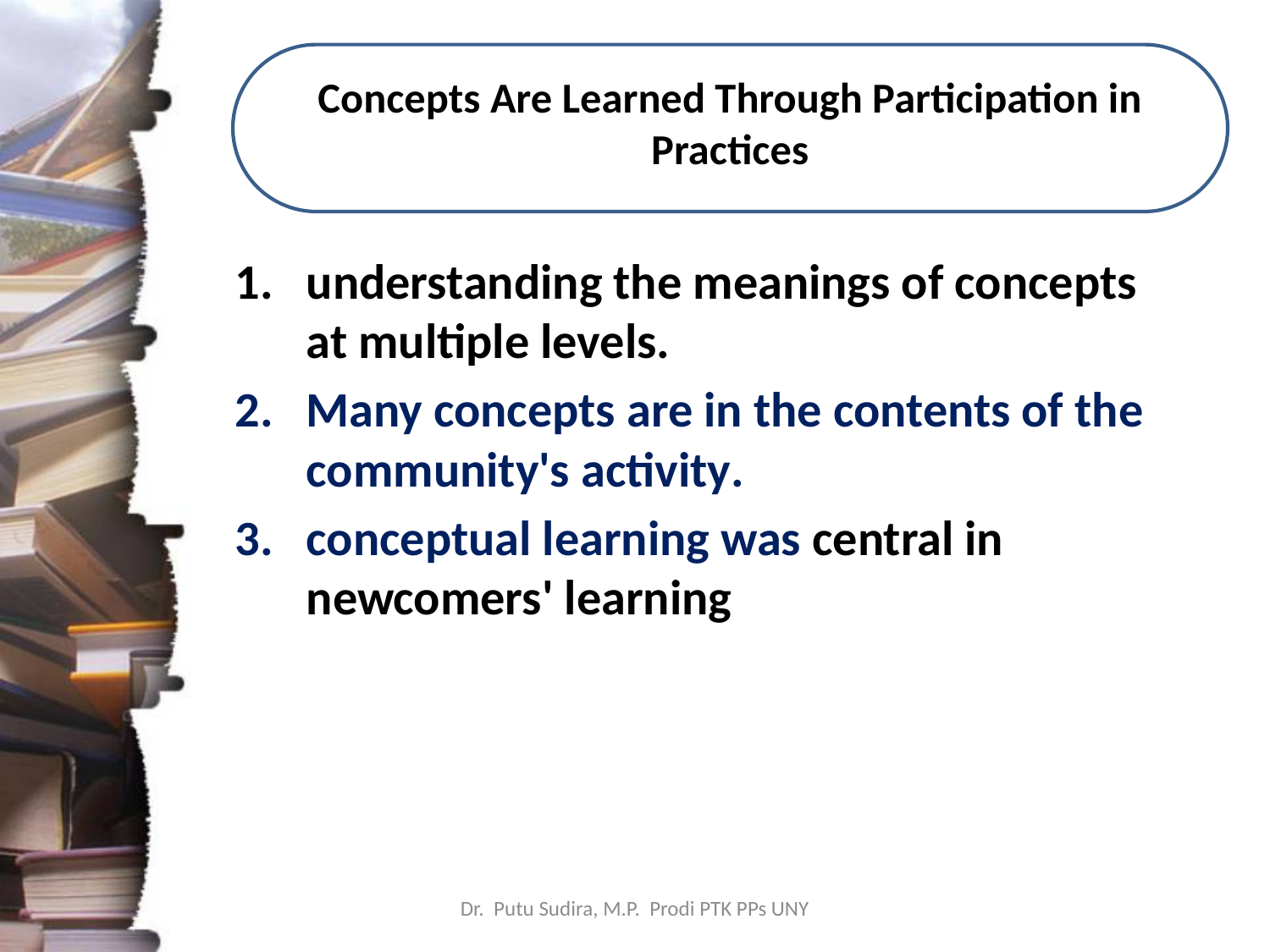

# Concepts Are Learned Through Participation in Practices
understanding the meanings of concepts at multiple levels.
Many concepts are in the contents of the community's activity.
conceptual learning was central in newcomers' learning

Dr.  Putu Sudira, M.P.  Prodi PTK PPs UNY